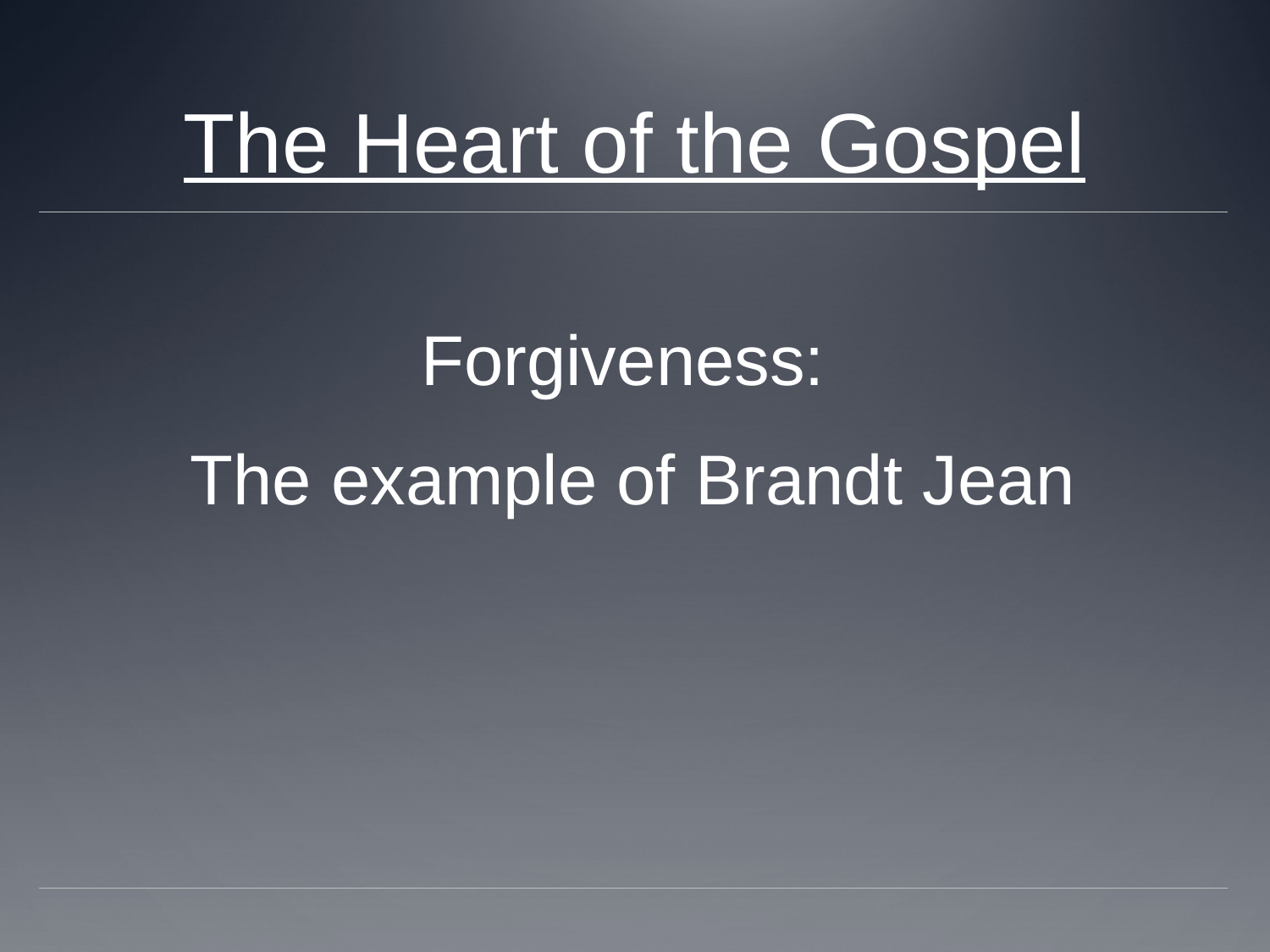

# The Heart of the Gospel

Forgiveness:
The example of Brandt Jean